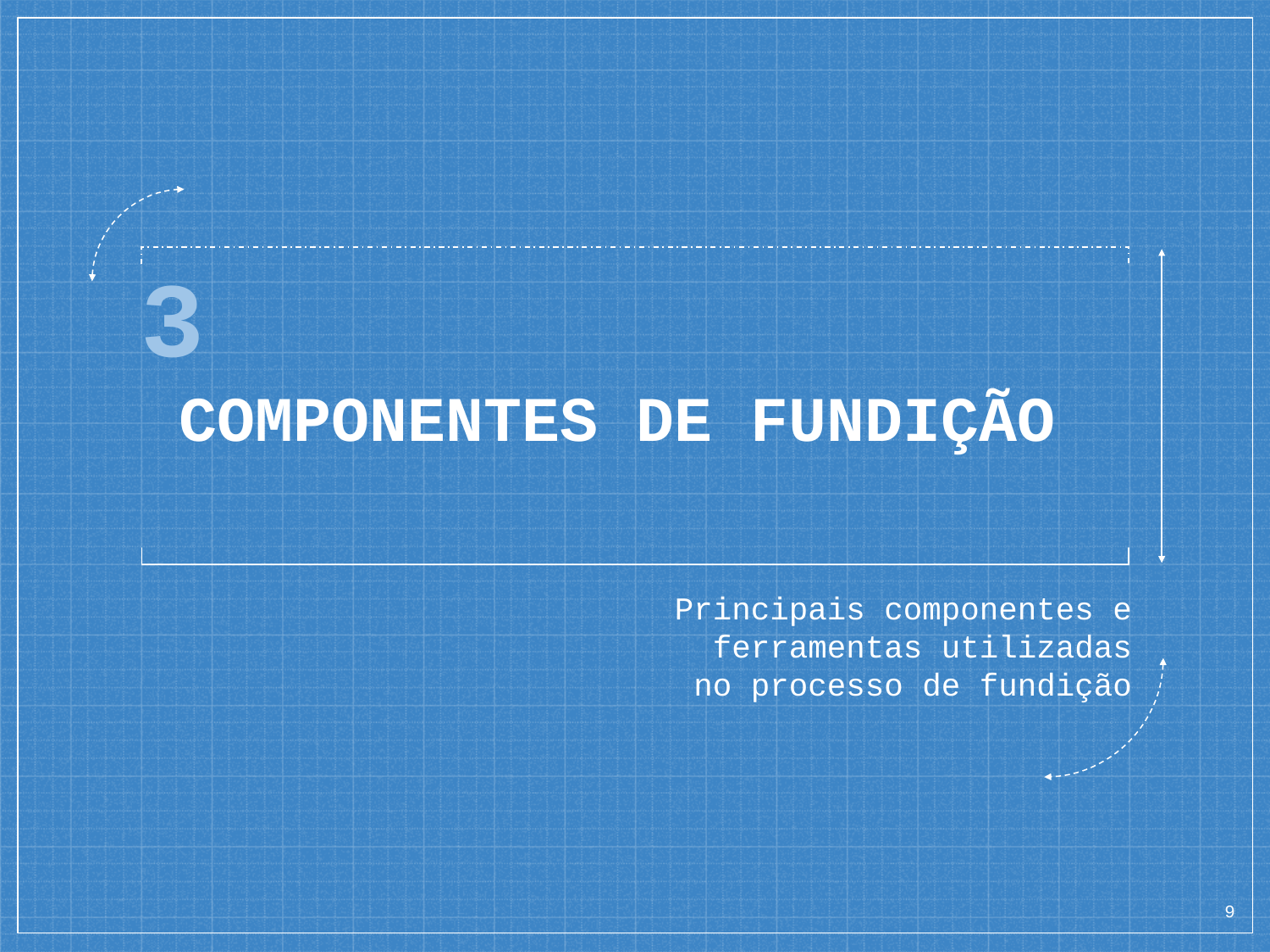

# 3
 COMPONENTES DE FUNDIÇÃO
Principais componentes e ferramentas utilizadas no processo de fundição
9